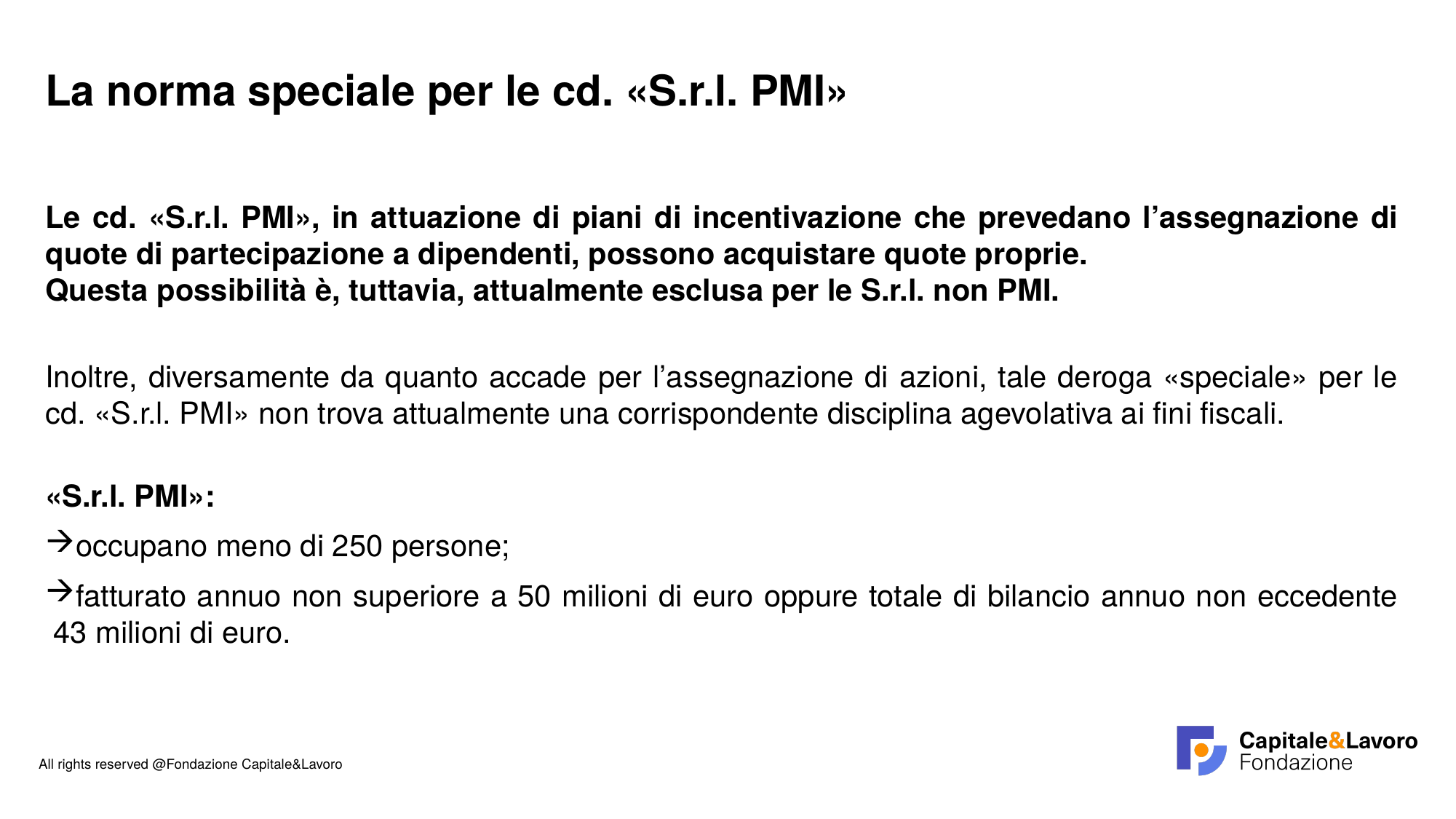

La norma speciale per le cd. «S.r.l. PMI»
Le cd. «S.r.l. PMI», in attuazione di piani di incentivazione che prevedano l’assegnazione di quote di partecipazione a dipendenti, possono acquistare quote proprie.
Questa possibilità è, tuttavia, attualmente esclusa per le S.r.l. non PMI.

Inoltre, diversamente da quanto accade per l’assegnazione di azioni, tale deroga «speciale» per le cd. «S.r.l. PMI» non trova attualmente una corrispondente disciplina agevolativa ai fini fiscali.

«S.r.l. PMI»:
occupano meno di 250 persone;
fatturato annuo non superiore a 50 milioni di euro oppure totale di bilancio annuo non eccedente 43 milioni di euro.